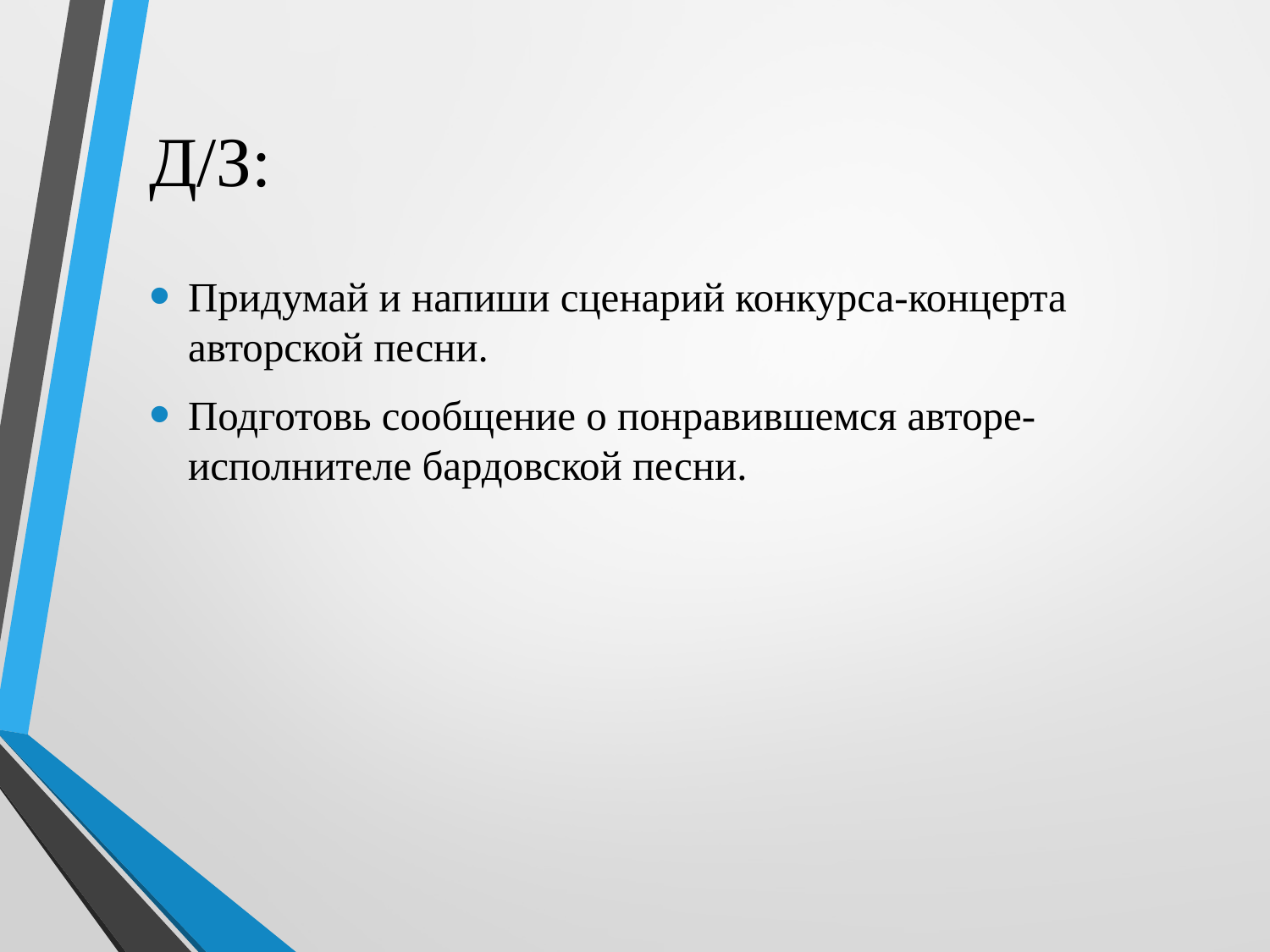

# Д/З:

Придумай и напиши сценарий конкурса-концерта авторской песни.
Подготовь сообщение о понравившемся авторе-исполнителе бардовской песни.